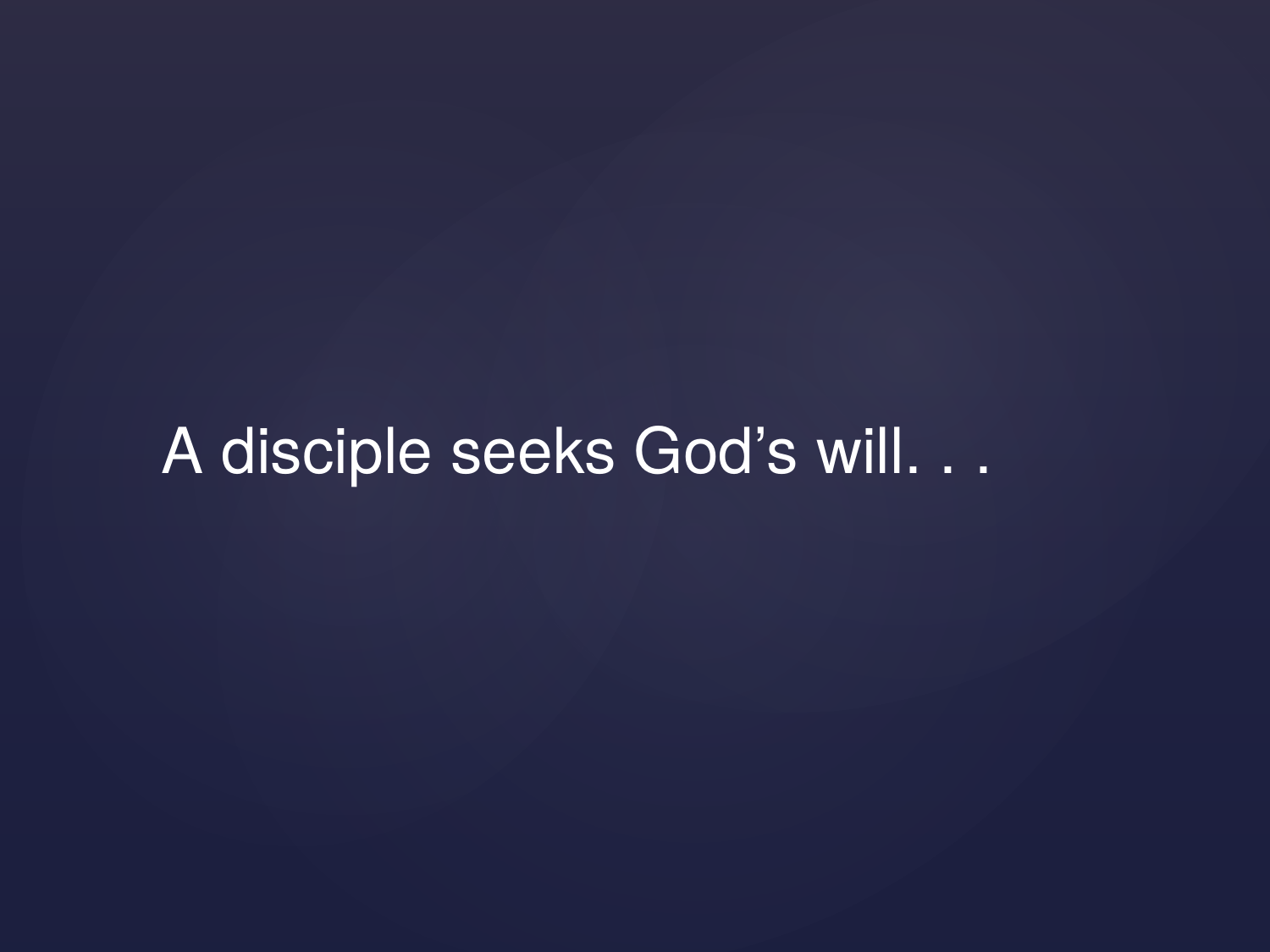

A disciple seeks God’s will. . .